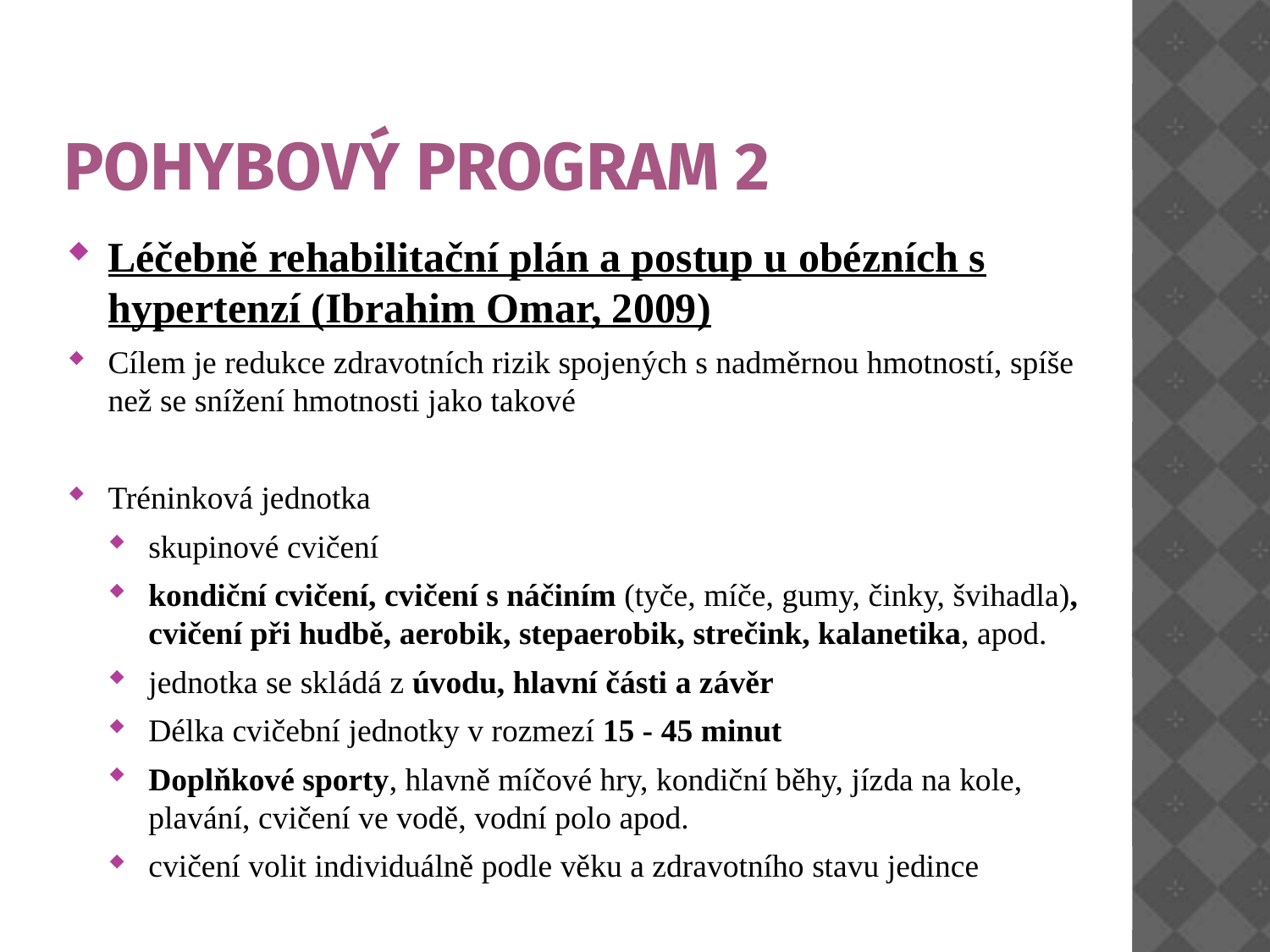

# Pohybový program 2
Léčebně rehabilitační plán a postup u obézních s hypertenzí (Ibrahim Omar, 2009)
Cílem je redukce zdravotních rizik spojených s nadměrnou hmotností, spíše než se snížení hmotnosti jako takové

Tréninková jednotka
skupinové cvičení
kondiční cvičení, cvičení s náčiním (tyče, míče, gumy, činky, švihadla), cvičení při hudbě, aerobik, stepaerobik, strečink, kalanetika, apod.
jednotka se skládá z úvodu, hlavní části a závěr
Délka cvičební jednotky v rozmezí 15 - 45 minut
Doplňkové sporty, hlavně míčové hry, kondiční běhy, jízda na kole, plavání, cvičení ve vodě, vodní polo apod.
cvičení volit individuálně podle věku a zdravotního stavu jedince